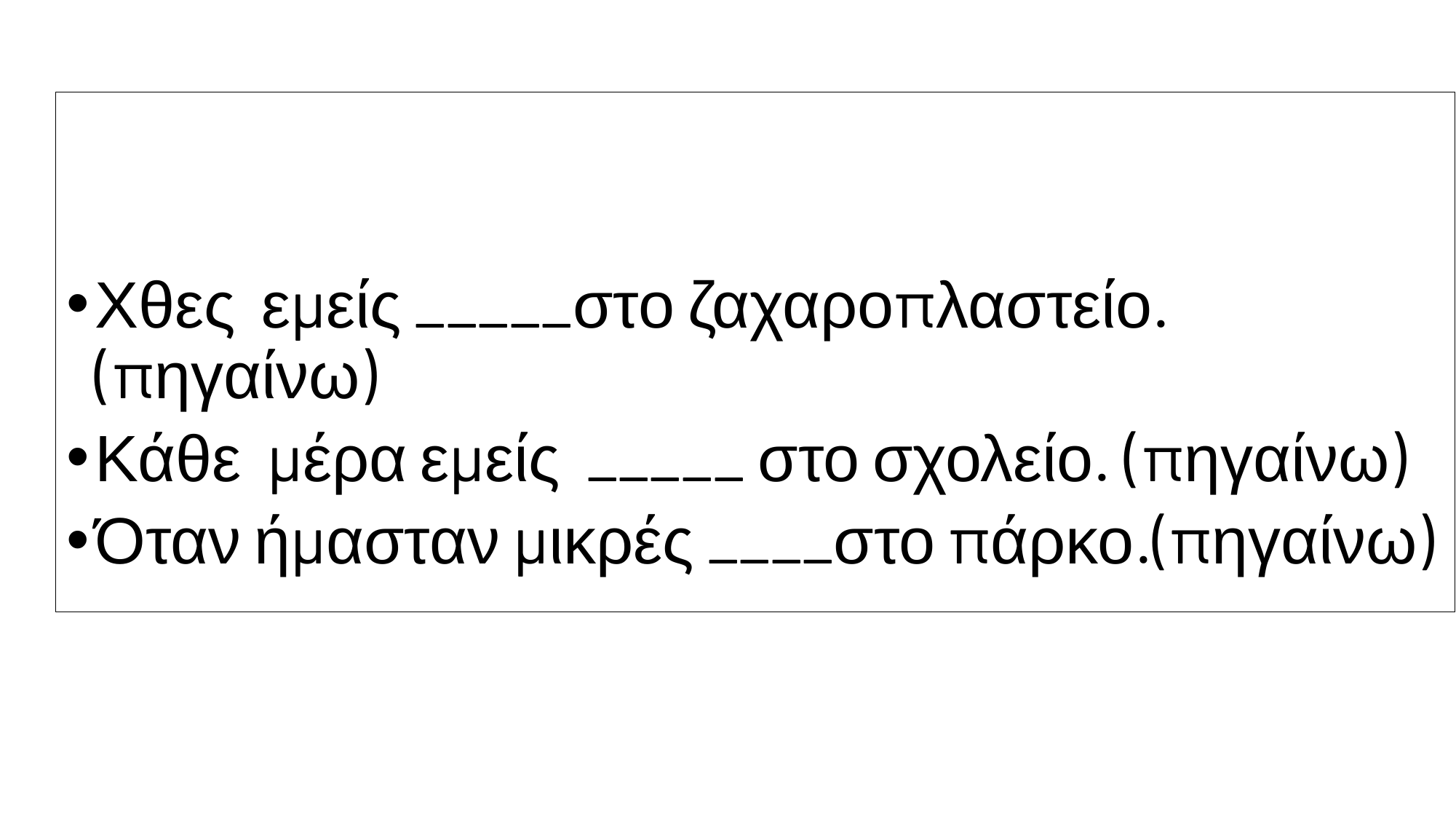

Χθες  εμείς _____στο ζαχαροπλαστείο. (πηγαίνω)
Κάθε  μέρα εμείς  _____ στο σχολείο. (πηγαίνω)
Όταν ήμασταν μικρές ____στο πάρκο.(πηγαίνω)